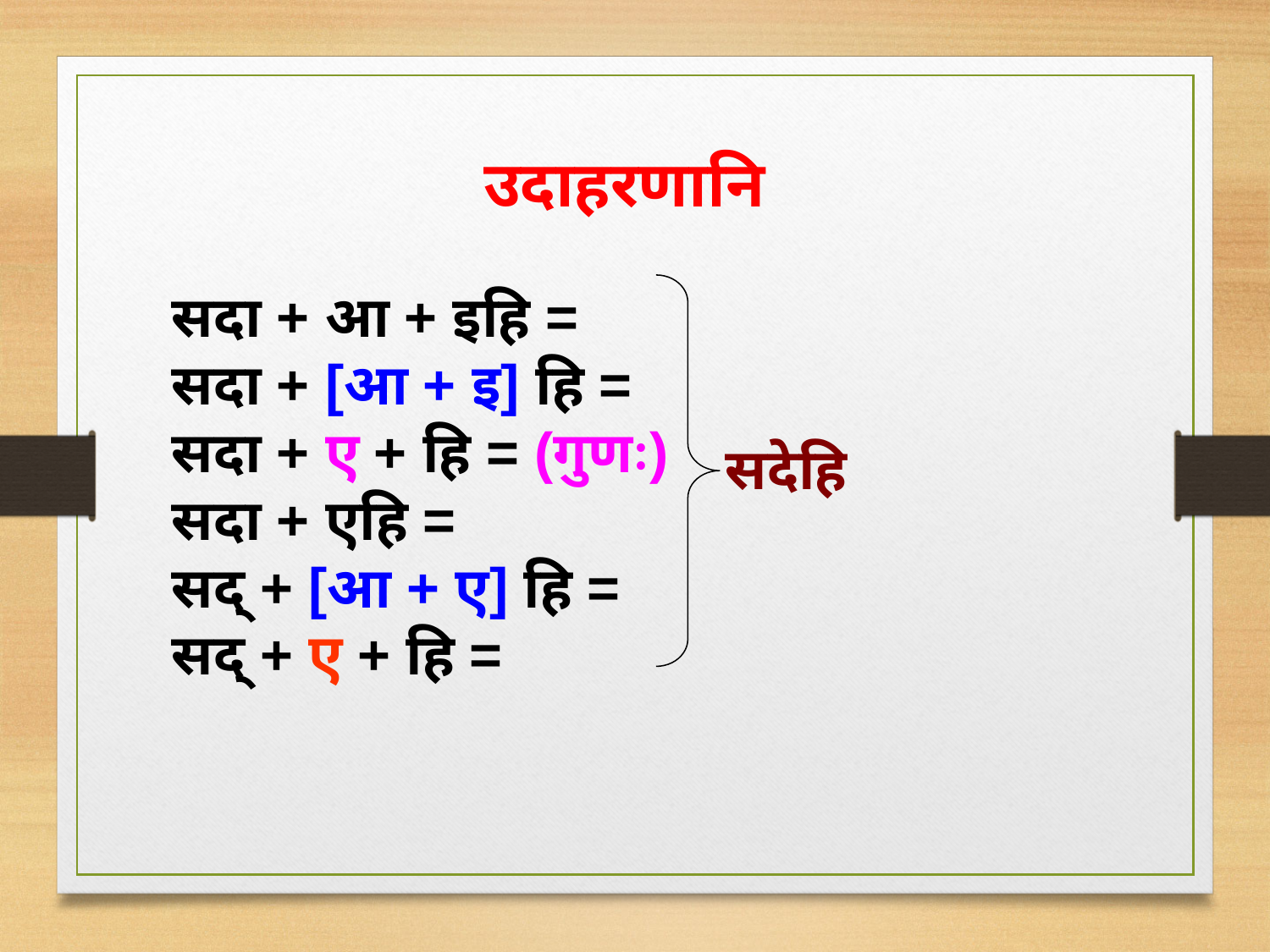

उदाहरणानि
सदा + आ + इहि =
सदा + [आ + इ] हि =
सदा + ए + हि = (गुणः)
सदा + एहि =
सद् + [आ + ए] हि =
सद् + ए + हि =

सदेहि